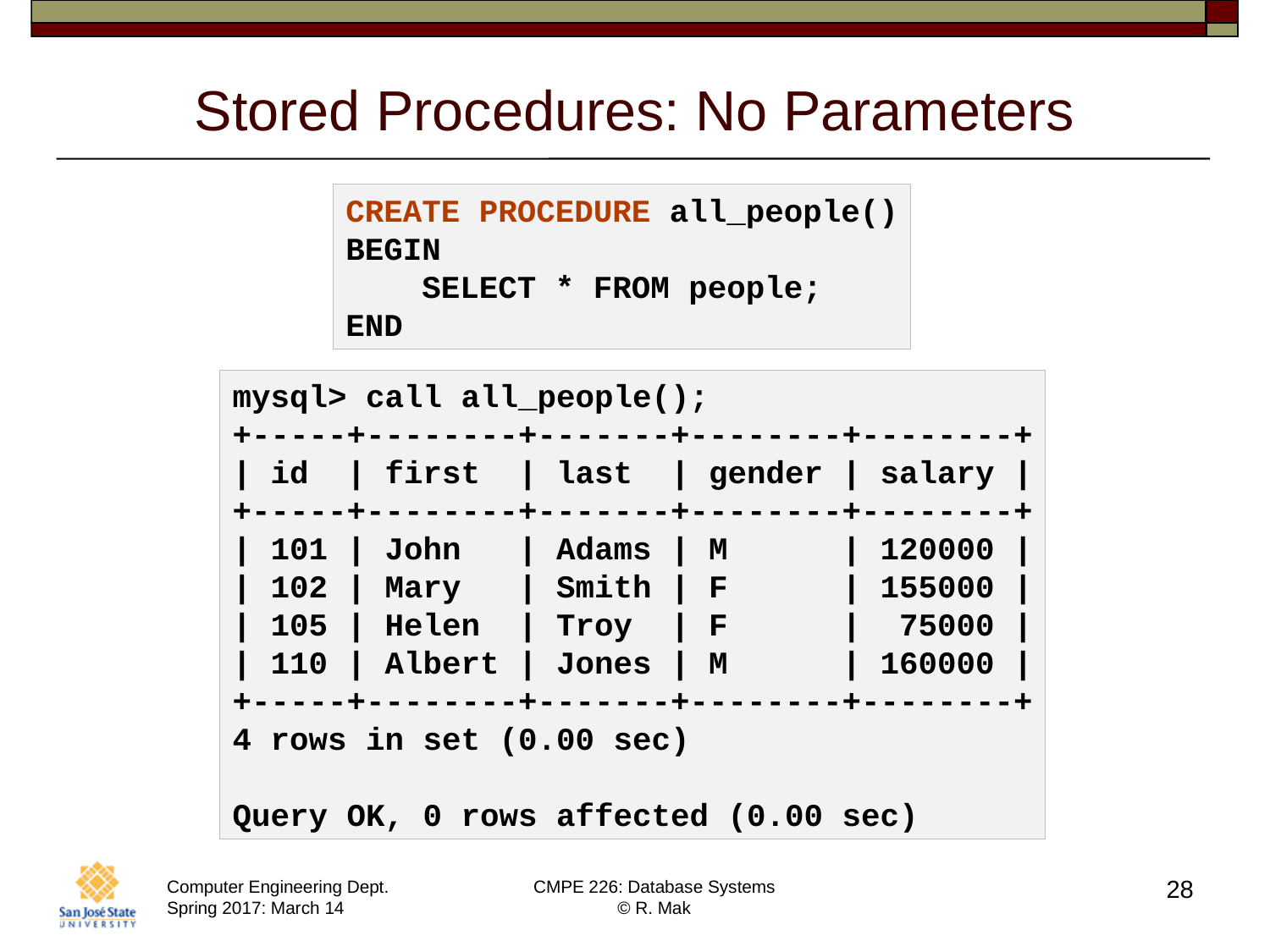

# Stored Procedures: No Parameters
CREATE PROCEDURE all_people()
BEGIN
    SELECT * FROM people;
END
mysql> call all_people();
+-----+--------+-------+--------+--------+
| id  | first  | last  | gender | salary |
+-----+--------+-------+--------+--------+
| 101 | John   | Adams | M      | 120000 |
| 102 | Mary   | Smith | F      | 155000 |
| 105 | Helen  | Troy  | F      |  75000 |
| 110 | Albert | Jones | M      | 160000 |
+-----+--------+-------+--------+--------+
4 rows in set (0.00 sec)

Query OK, 0 rows affected (0.00 sec)
28